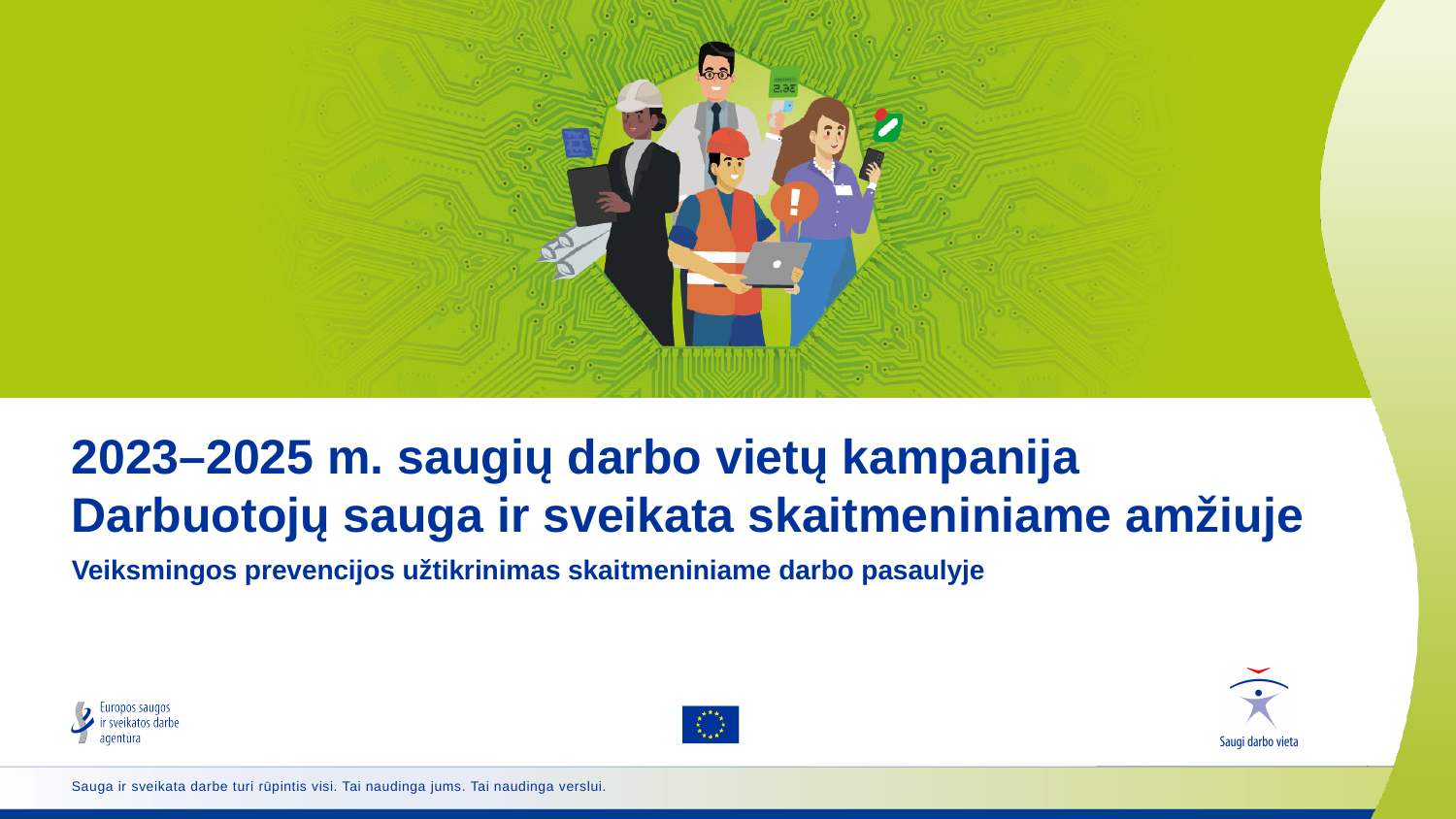

# 2023–2025 m. saugių darbo vietų kampanija Darbuotojų sauga ir sveikata skaitmeniniame amžiuje
Veiksmingos prevencijos užtikrinimas skaitmeniniame darbo pasaulyje